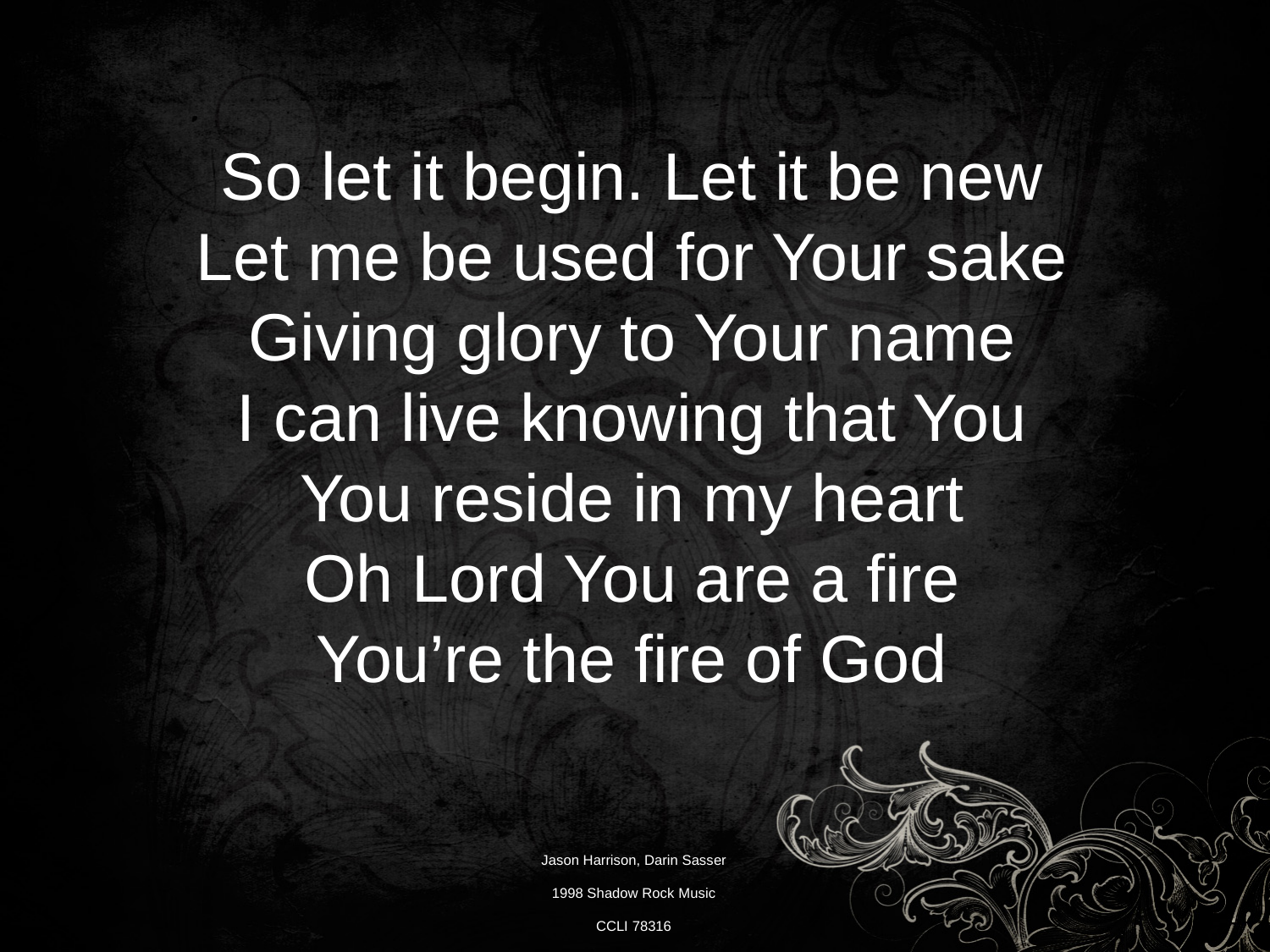

So let it begin. Let it be new
Let me be used for Your sake
Giving glory to Your name
I can live knowing that You
You reside in my heart
Oh Lord You are a fire
You’re the fire of God
Jason Harrison, Darin Sasser
1998 Shadow Rock Music
CCLI 78316